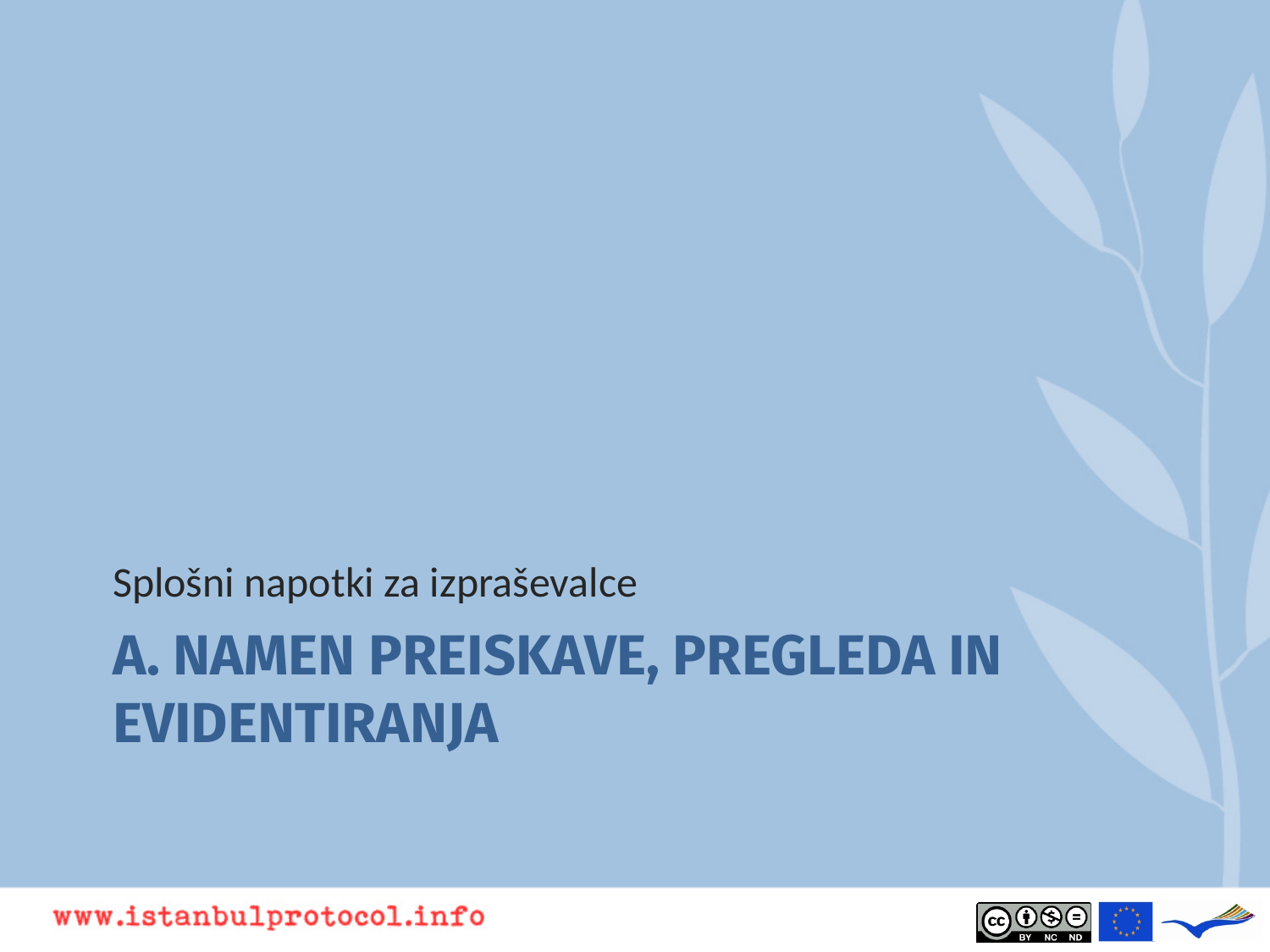

Splošni napotki za izpraševalce
# A. Namen preiskave, pregleda in evidentiranja